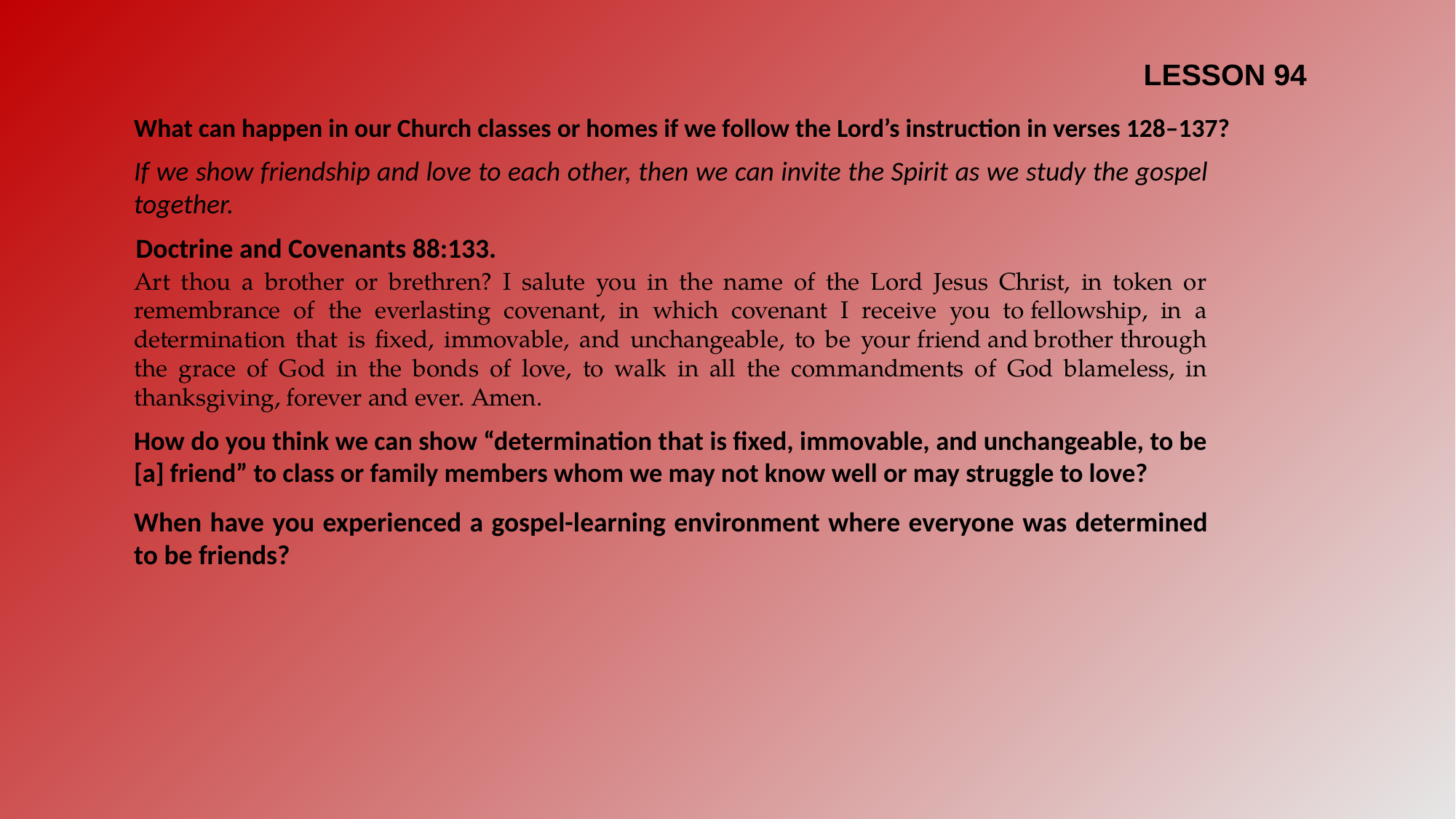

LESSON 94
What can happen in our Church classes or homes if we follow the Lord’s instruction in verses 128–137?
If we show friendship and love to each other, then we can invite the Spirit as we study the gospel together.
Doctrine and Covenants 88:133.
Art thou a brother or brethren? I salute you in the name of the Lord Jesus Christ, in token or remembrance of the everlasting covenant, in which covenant I receive you to fellowship, in a determination that is fixed, immovable, and unchangeable, to be your friend and brother through the grace of God in the bonds of love, to walk in all the commandments of God blameless, in thanksgiving, forever and ever. Amen.
How do you think we can show “determination that is fixed, immovable, and unchangeable, to be [a] friend” to class or family members whom we may not know well or may struggle to love?
When have you experienced a gospel-learning environment where everyone was determined to be friends?